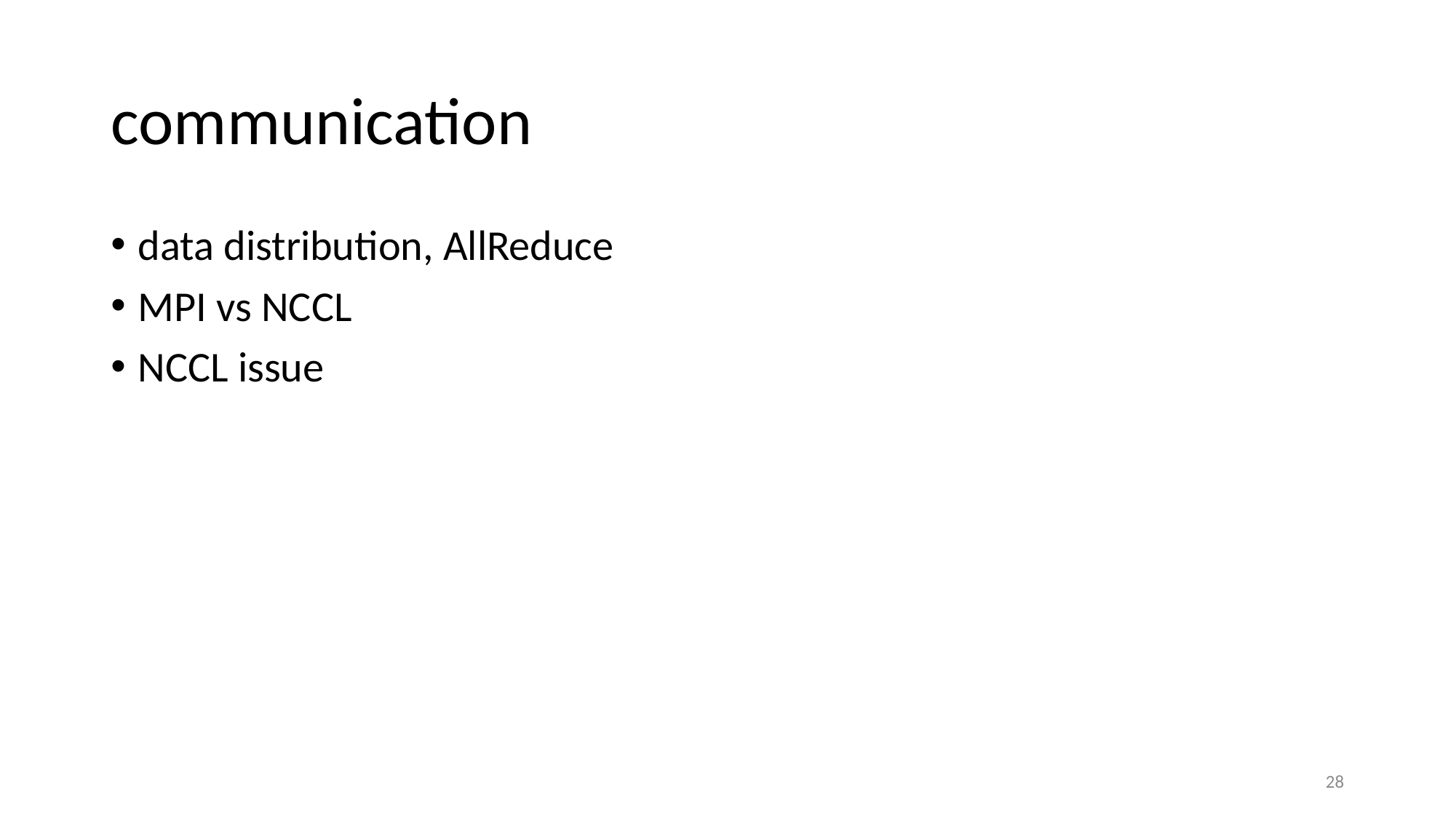

# communication
data distribution, AllReduce
MPI vs NCCL
NCCL issue
28